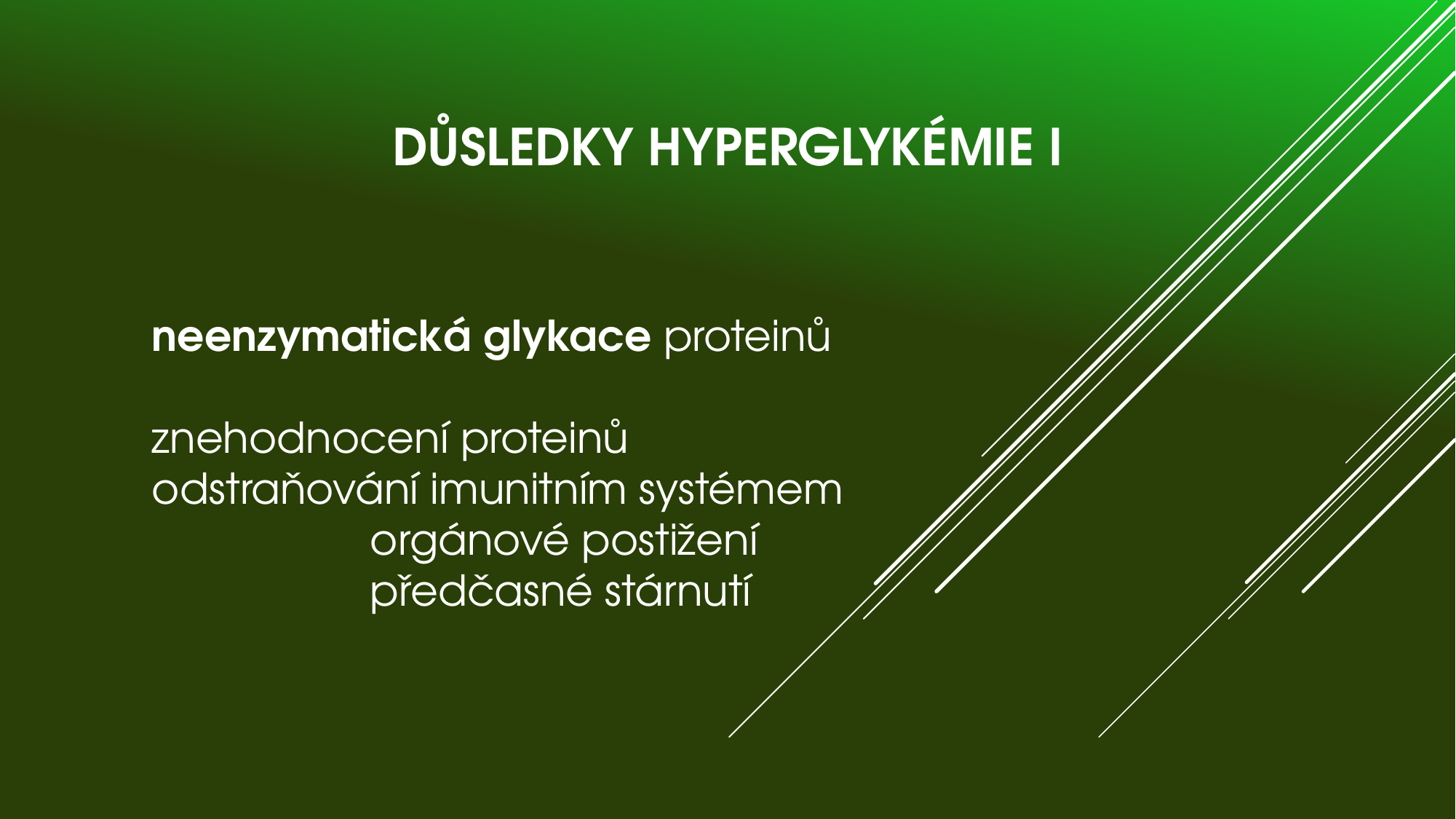

# důsledky hyperglykémie I
neenzymatická glykace proteinů

znehodnocení proteinů
odstraňování imunitním systémem
		orgánové postižení
		předčasné stárnutí